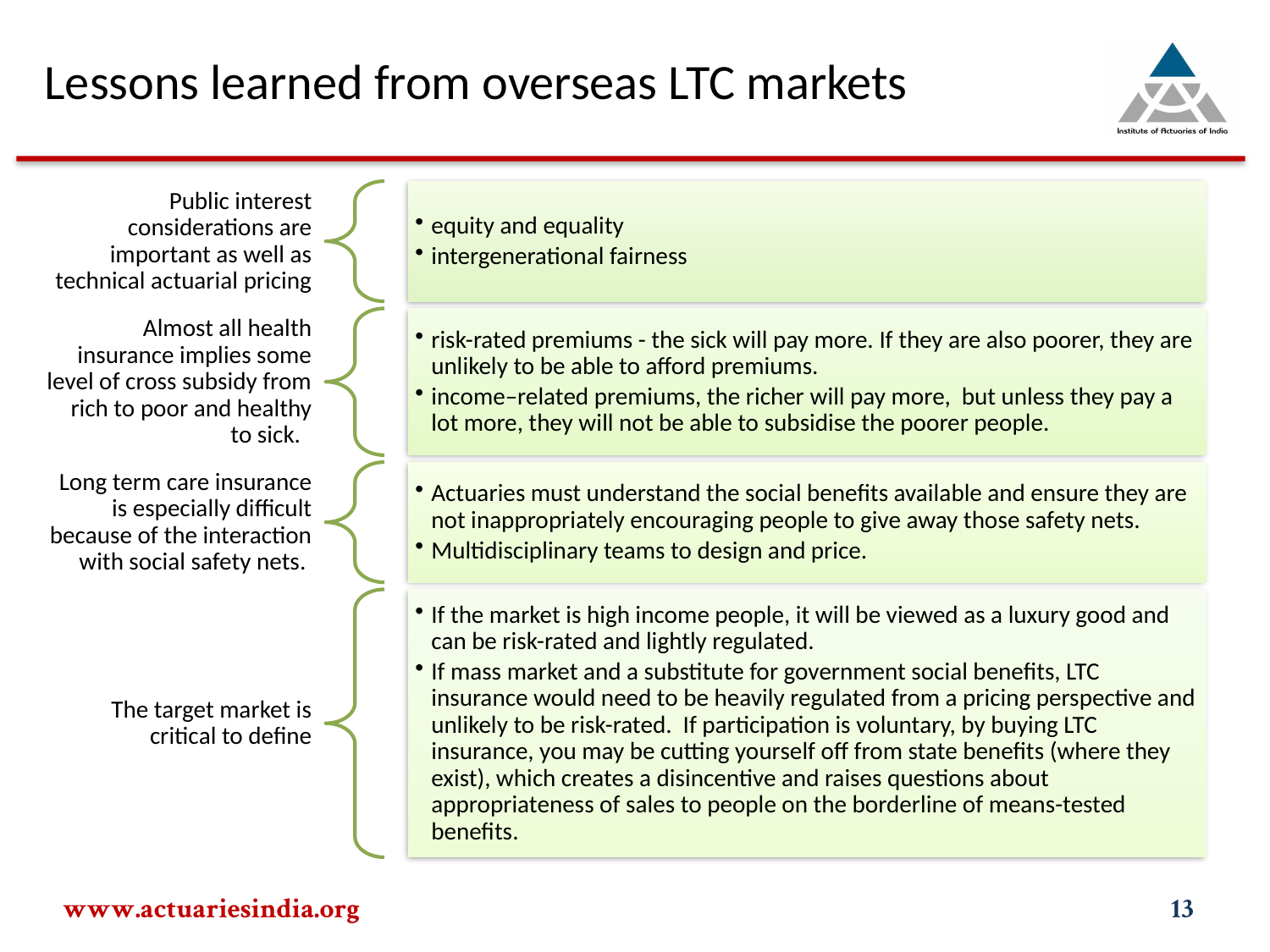

Lessons learned from overseas LTC markets
Public interest considerations are important as well as technical actuarial pricing
equity and equality
intergenerational fairness
Almost all health insurance implies some level of cross subsidy from rich to poor and healthy to sick.
risk-rated premiums - the sick will pay more. If they are also poorer, they are unlikely to be able to afford premiums.
income–related premiums, the richer will pay more,  but unless they pay a lot more, they will not be able to subsidise the poorer people.
Long term care insurance is especially difficult because of the interaction with social safety nets.
Actuaries must understand the social benefits available and ensure they are not inappropriately encouraging people to give away those safety nets.
Multidisciplinary teams to design and price.
The target market is critical to define
If the market is high income people, it will be viewed as a luxury good and can be risk-rated and lightly regulated.
If mass market and a substitute for government social benefits, LTC insurance would need to be heavily regulated from a pricing perspective and unlikely to be risk-rated.  If participation is voluntary, by buying LTC insurance, you may be cutting yourself off from state benefits (where they exist), which creates a disincentive and raises questions about appropriateness of sales to people on the borderline of means-tested benefits.
www.actuariesindia.org
13